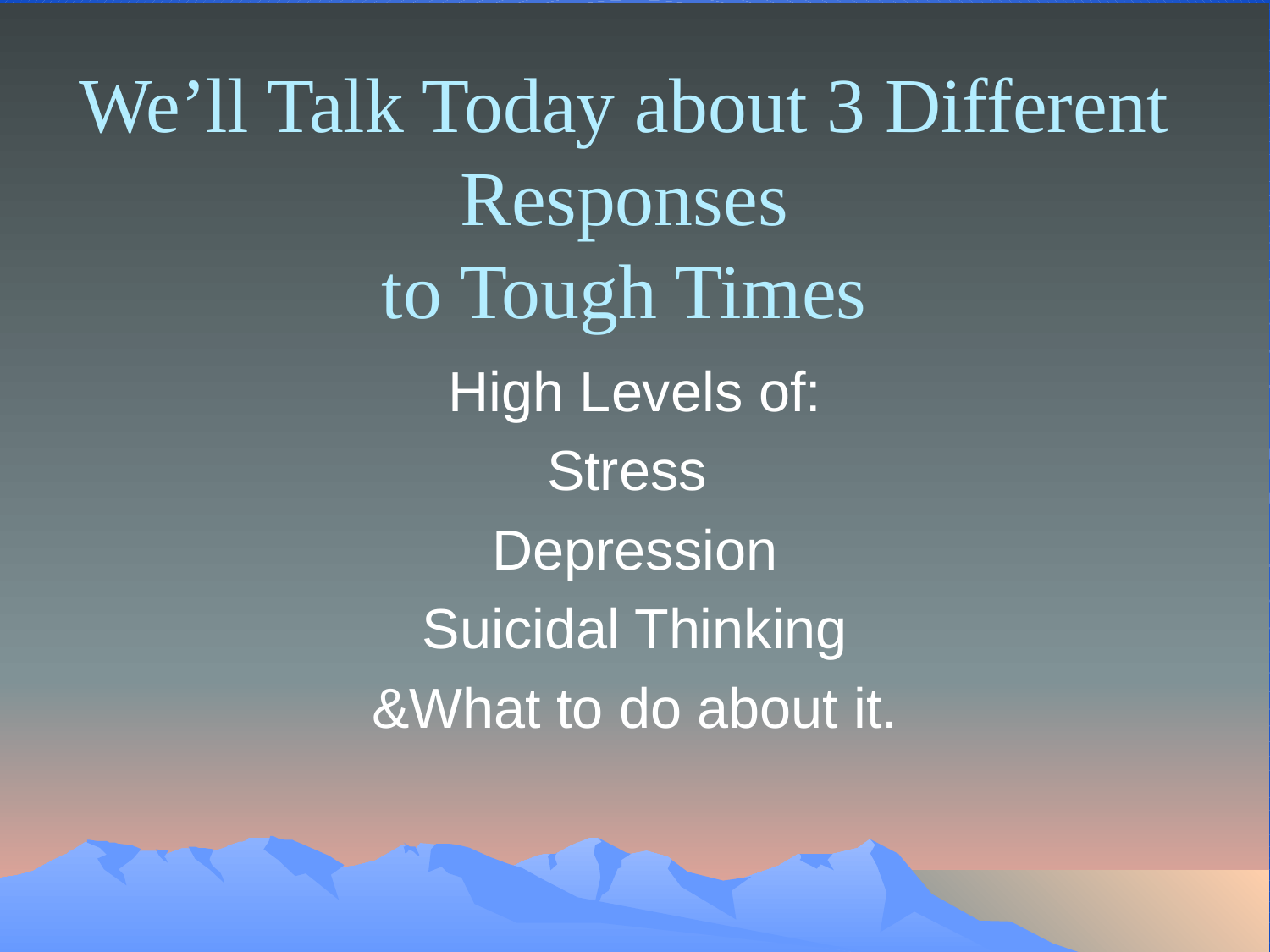

# We’ll Talk Today about 3 Different Responses to Tough Times
High Levels of:
Stress
Depression
Suicidal Thinking
&What to do about it.